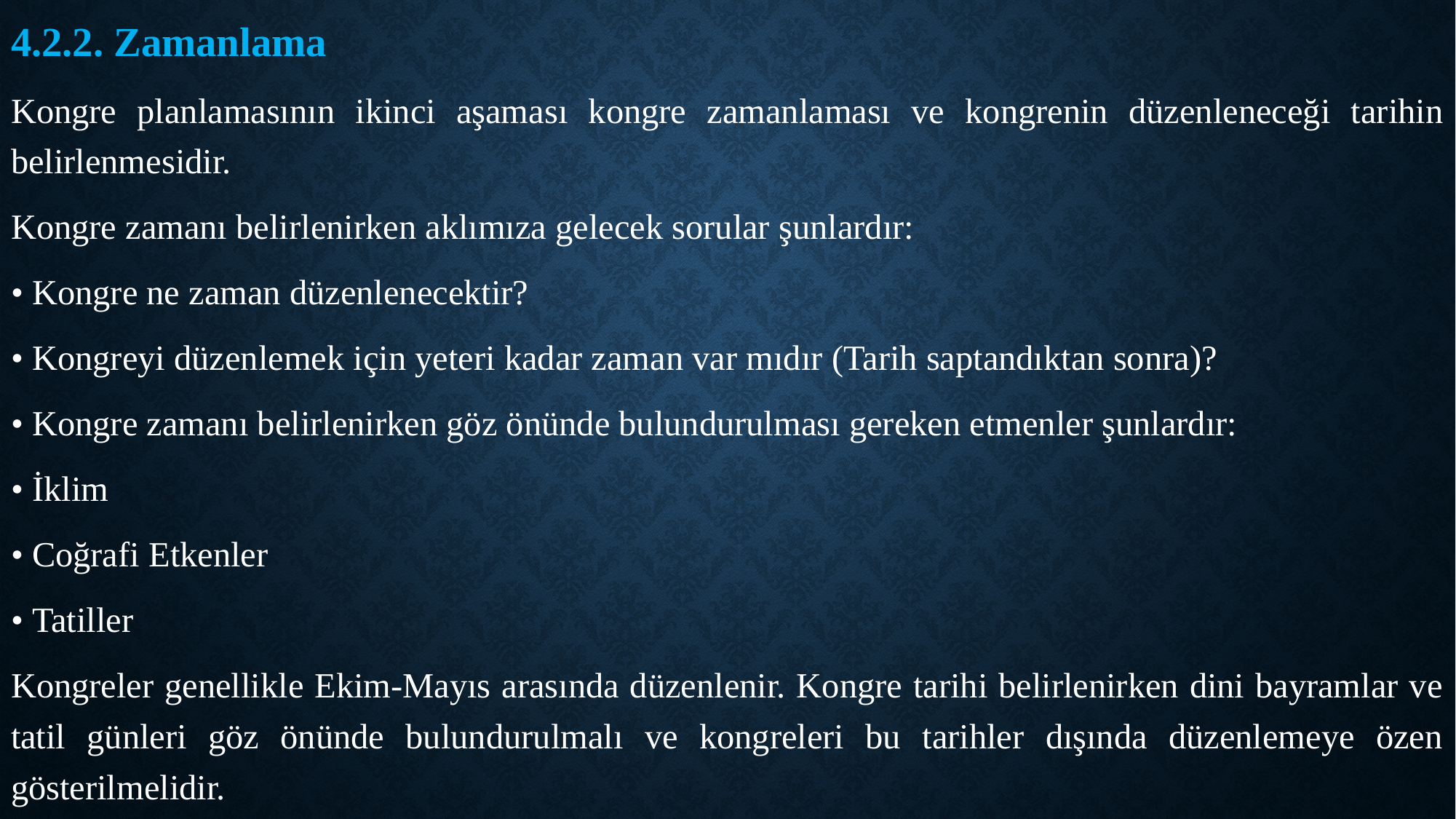

4.2.2. Zamanlama
Kongre planlamasının ikinci aşaması kongre zamanlaması ve kongrenin düzenleneceği tarihin belirlenmesidir.
Kongre zamanı belirlenirken aklımıza gelecek sorular şunlardır:
• Kongre ne zaman düzenlenecektir?
• Kongreyi düzenlemek için yeteri kadar zaman var mıdır (Tarih saptandıktan sonra)?
• Kongre zamanı belirlenirken göz önünde bulundurulması gereken etmenler şunlardır:
• İklim
• Coğrafi Etkenler
• Tatiller
Kongreler genellikle Ekim-Mayıs arasında düzenlenir. Kongre tarihi belirlenirken dini bayramlar ve tatil günleri göz önünde bulundurulmalı ve kongreleri bu tarihler dışında düzenlemeye özen gösterilmelidir.